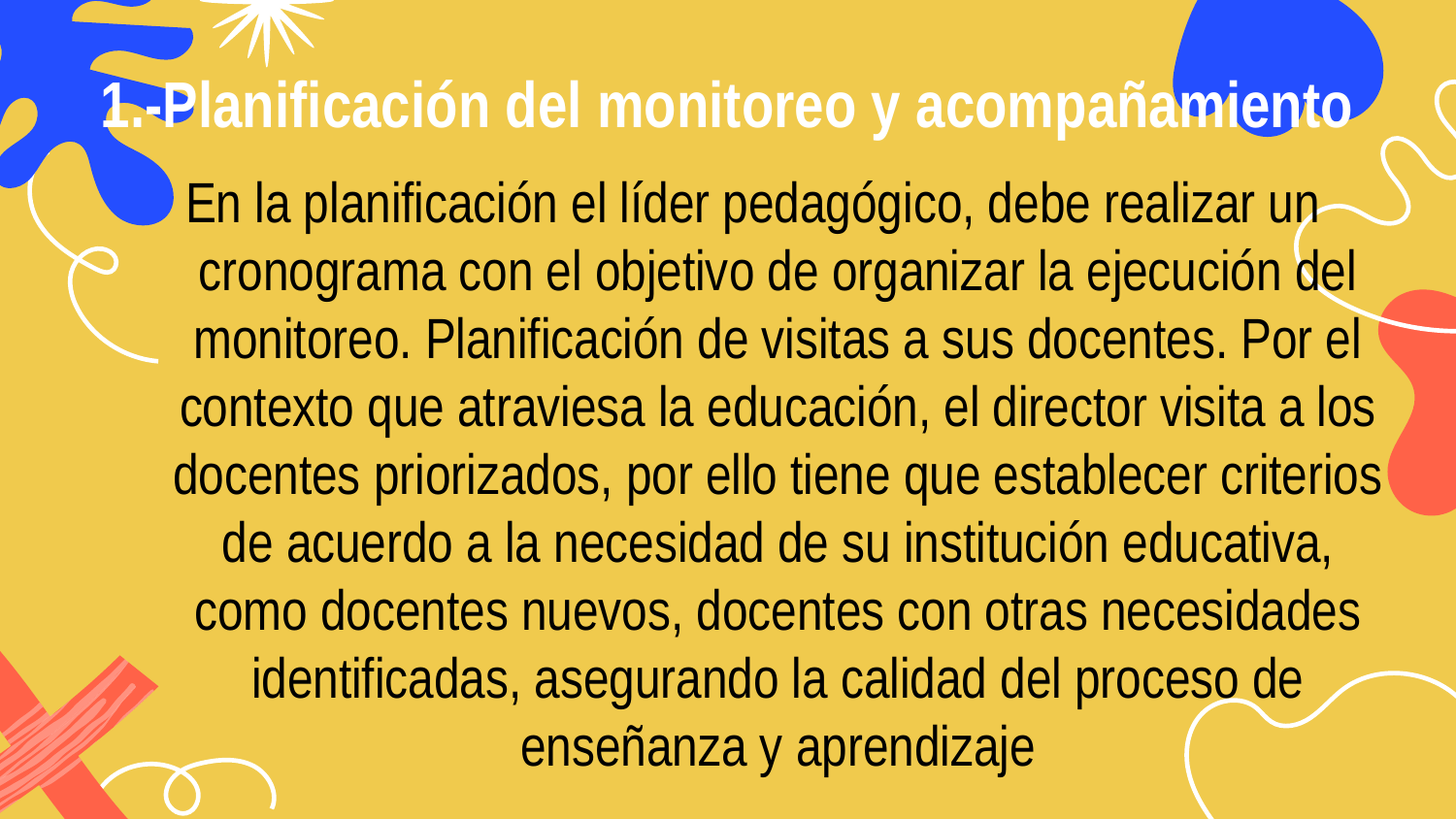

# 1.-Planificación del monitoreo y acompañamiento
En la planificación el líder pedagógico, debe realizar un cronograma con el objetivo de organizar la ejecución del monitoreo. Planificación de visitas a sus docentes. Por el contexto que atraviesa la educación, el director visita a los docentes priorizados, por ello tiene que establecer criterios de acuerdo a la necesidad de su institución educativa, como docentes nuevos, docentes con otras necesidades identificadas, asegurando la calidad del proceso de enseñanza y aprendizaje